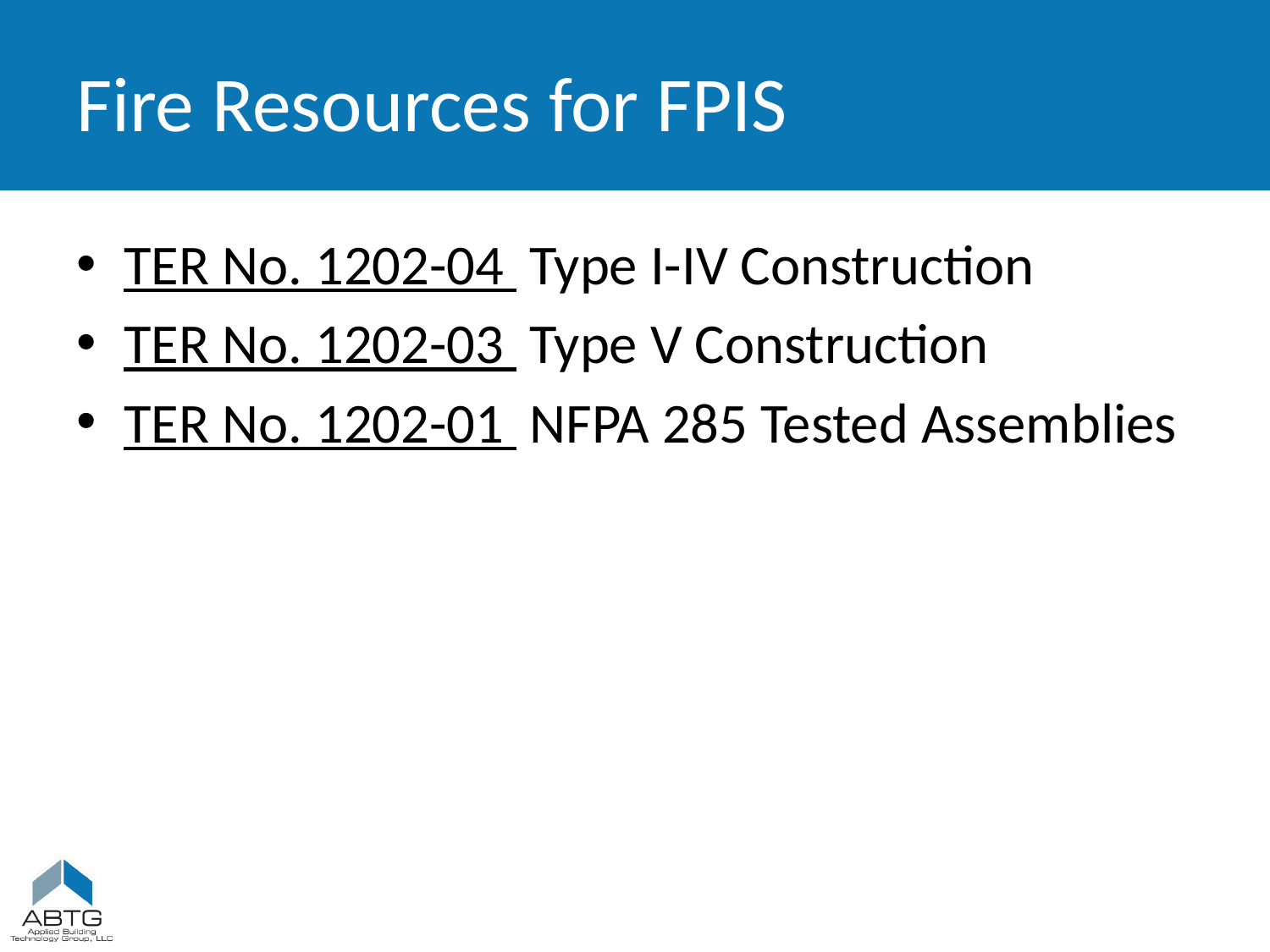

# Fire Resources for FPIS
TER No. 1202-04  Type I-IV Construction
TER No. 1202-03  Type V Construction
TER No. 1202-01  NFPA 285 Tested Assemblies